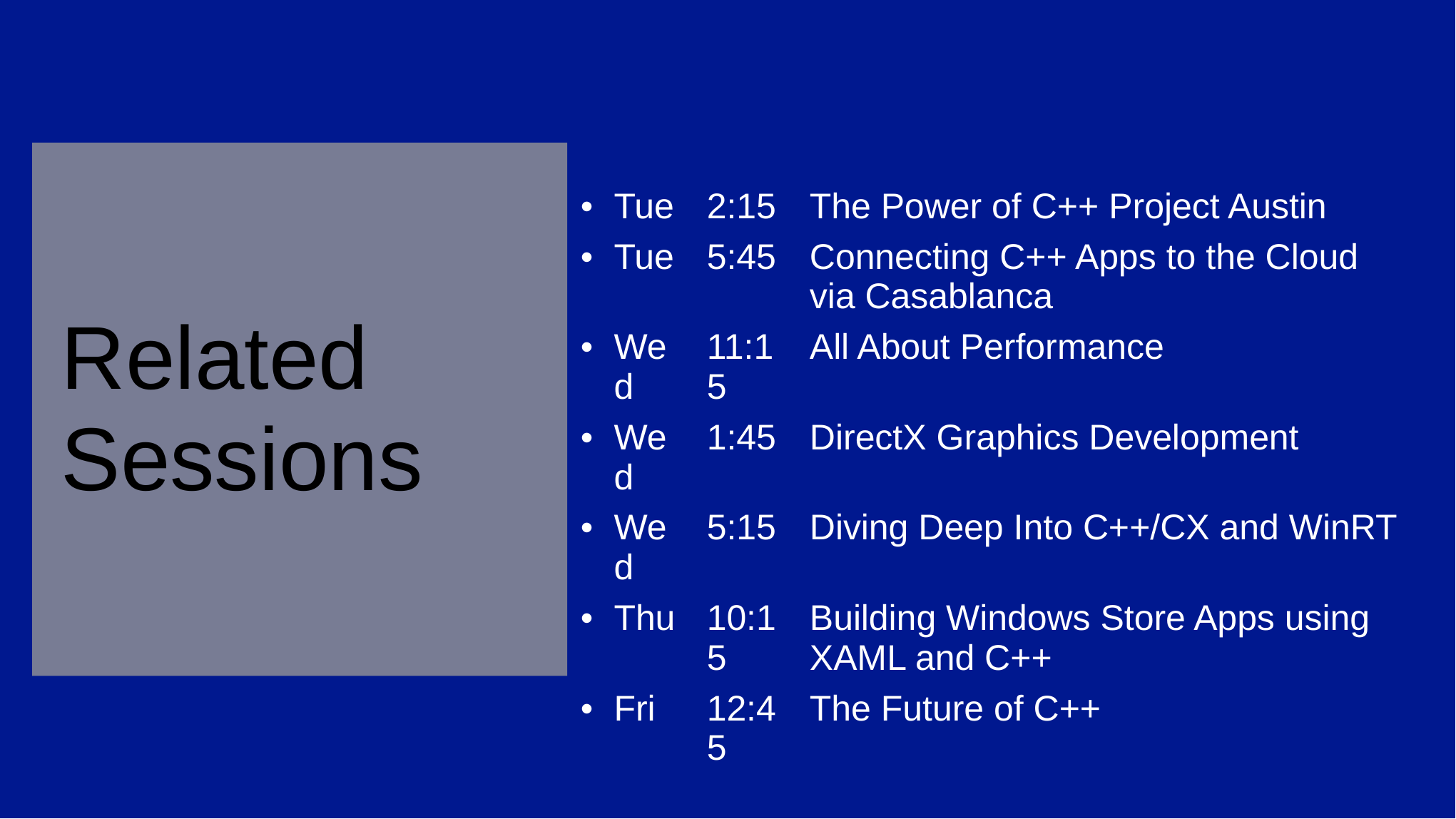

# Related Sessions
| Tue | 2:15 | The Power of C++ Project Austin |
| --- | --- | --- |
| Tue | 5:45 | Connecting C++ Apps to the Cloud via Casablanca |
| Wed | 11:15 | All About Performance |
| Wed | 1:45 | DirectX Graphics Development |
| Wed | 5:15 | Diving Deep Into C++/CX and WinRT |
| Thu | 10:15 | Building Windows Store Apps using XAML and C++ |
| Fri | 12:45 | The Future of C++ |